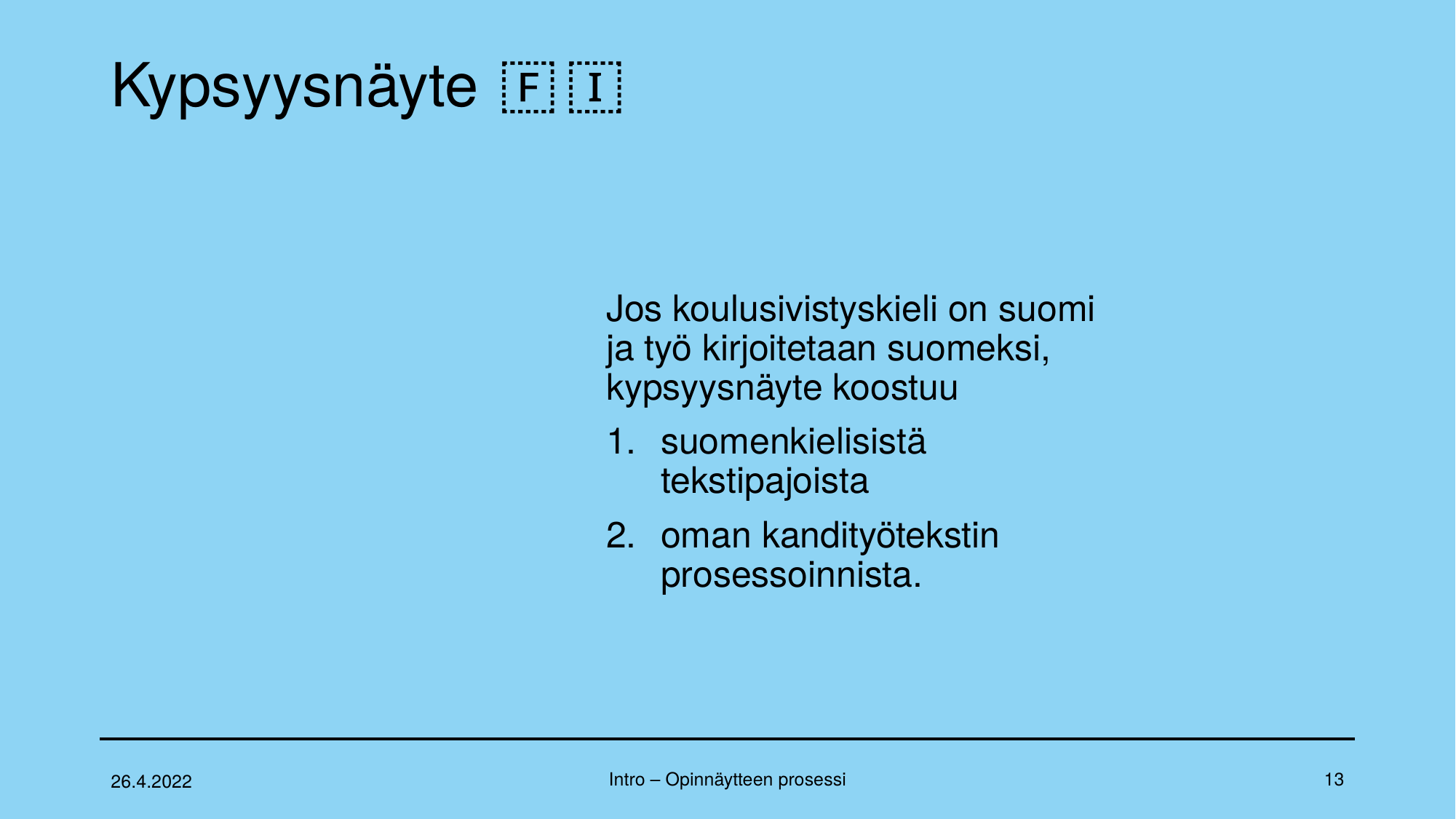

# Kypsyysnäyte 🇫🇮

Jos koulusivistyskieli on suomi
ja työ kirjoitetaan suomeksi, kypsyysnäyte koostuu
suomenkielisistä
tekstipajoista
oman kandityötekstin prosessoinnista.
26.4.2022
Intro – Opinnäytteen prosessi
13